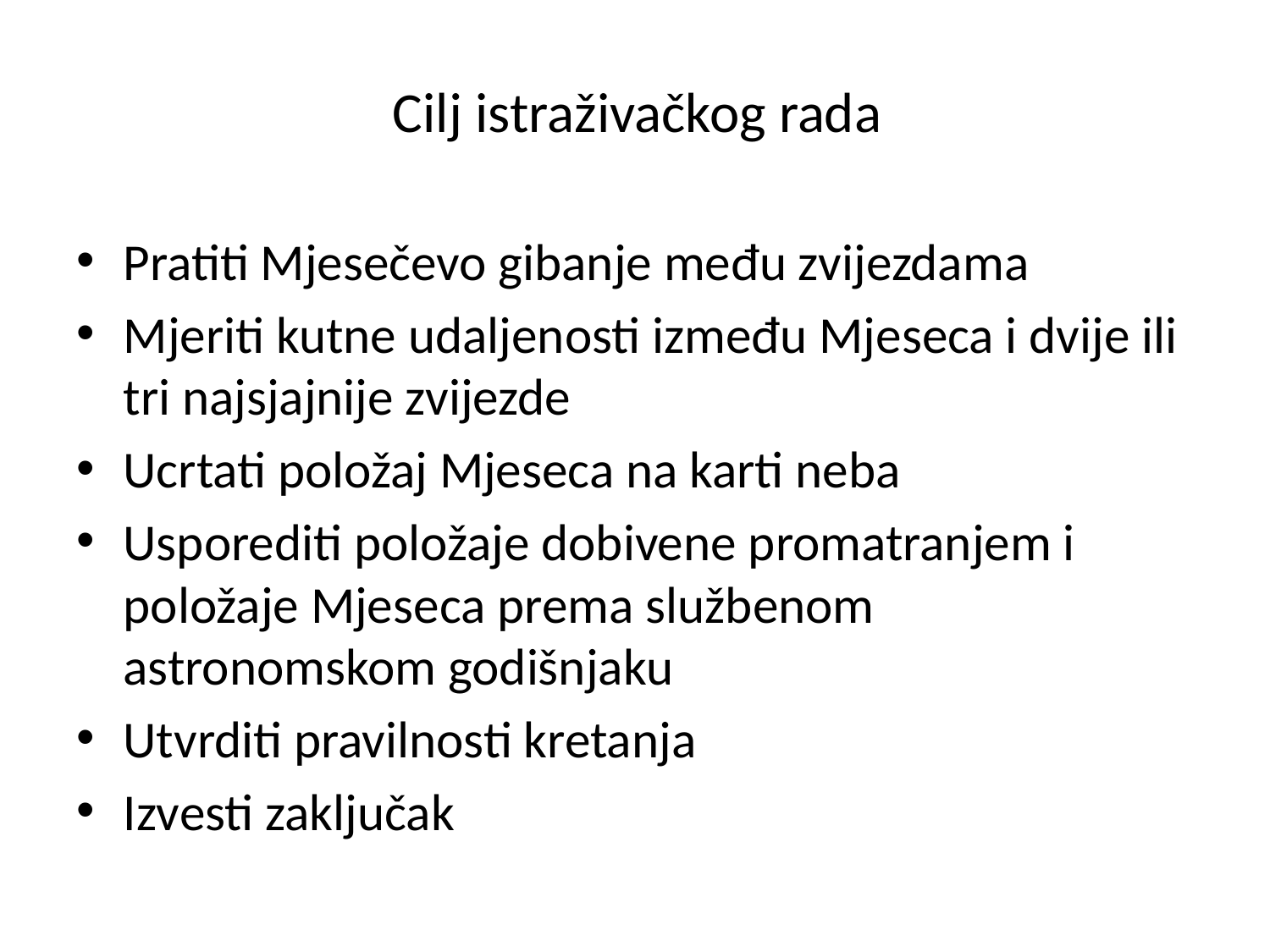

# Cilj istraživačkog rada
Pratiti Mjesečevo gibanje među zvijezdama
Mjeriti kutne udaljenosti između Mjeseca i dvije ili tri najsjajnije zvijezde
Ucrtati položaj Mjeseca na karti neba
Usporediti položaje dobivene promatranjem i položaje Mjeseca prema službenom astronomskom godišnjaku
Utvrditi pravilnosti kretanja
Izvesti zaključak